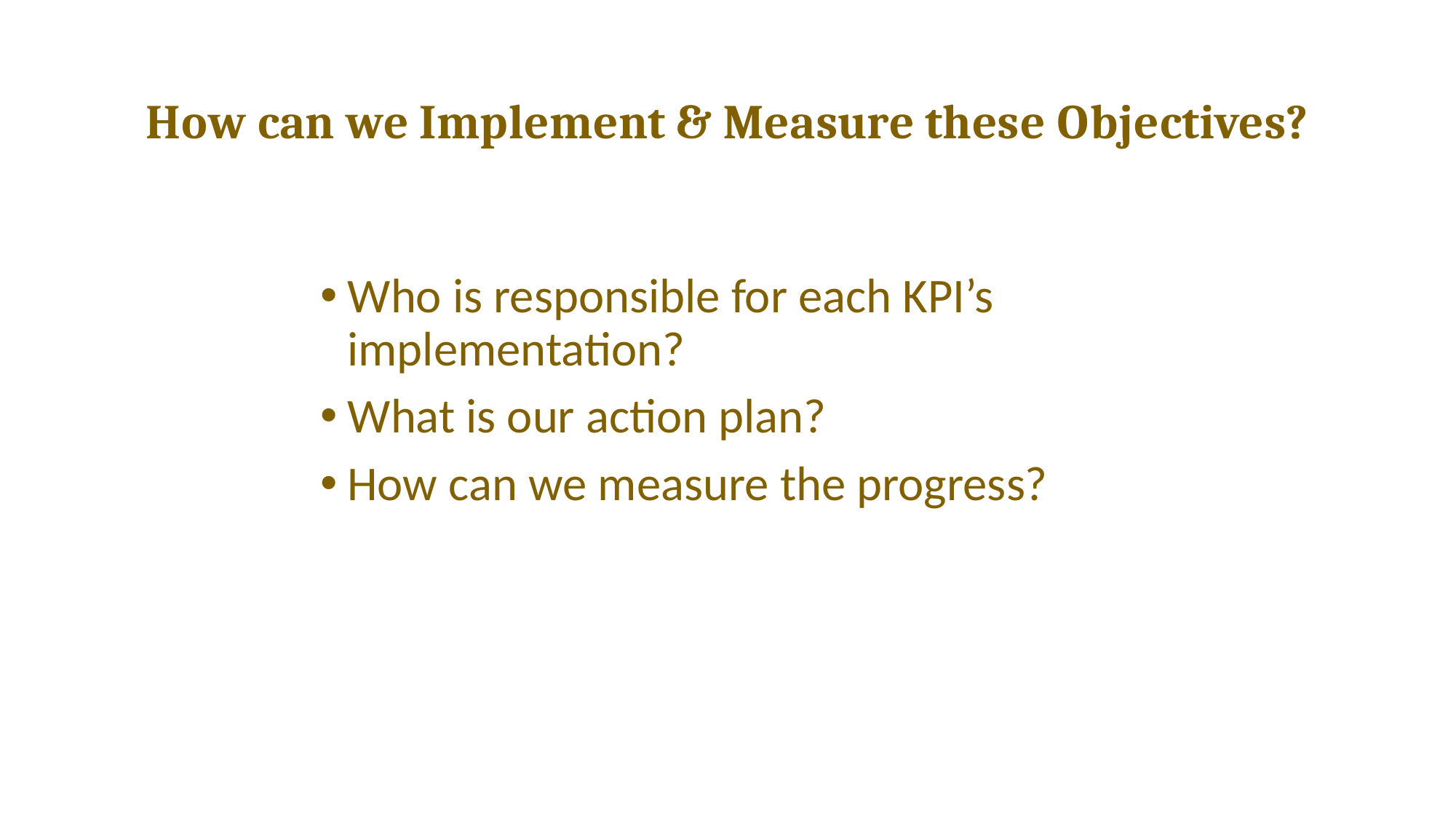

# How can we Implement & Measure these Objectives?
Who is responsible for each KPI’s implementation?
What is our action plan?
How can we measure the progress?